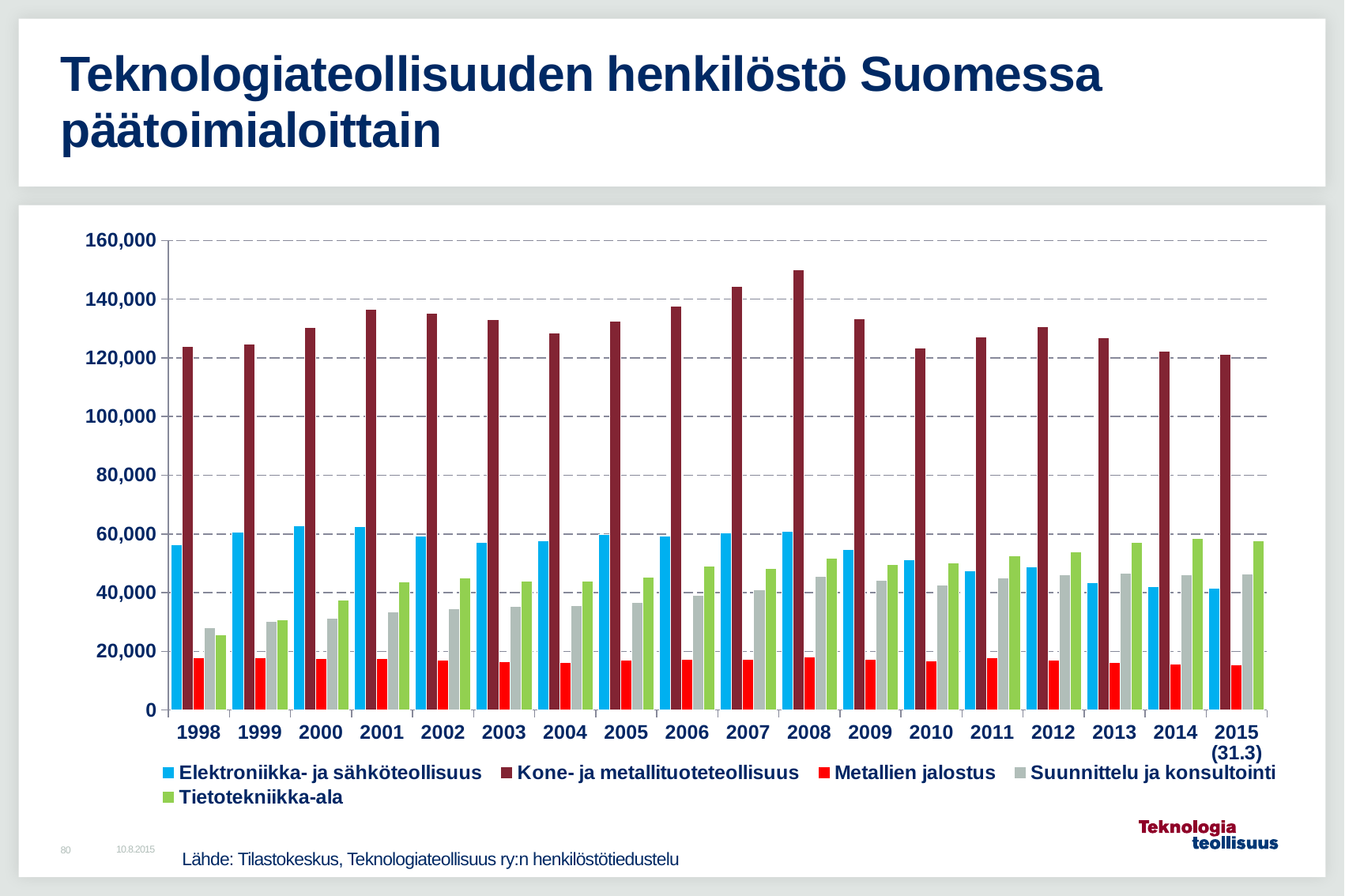

# Teknologiateollisuuden henkilöstö Suomessa päätoimialoittain

### Chart

| Category | Elektroniikka- ja sähköteollisuus | Kone- ja metallituoteteollisuus | Metallien jalostus | Suunnittelu ja konsultointi | Tietotekniikka-ala |
|---|---|---|---|---|---|
| 1998 | 56200.0 | 124000.0 | 17900.000000000004 | 28000.0 | 25600.0 |
| 1999 | 60599.99999999999 | 124699.99999999999 | 17900.0 | 30200.0 | 30700.0 |
| 2000 | 62800.00000000001 | 130299.99999999999 | 17599.999999999996 | 31300.0 | 37400.0 |
| 2001 | 62599.99999999999 | 136600.0 | 17600.0 | 33500.0 | 43699.99999999999 |
| 2002 | 59200.0 | 135300.0 | 17100.0 | 34400.0 | 44900.0 |
| 2003 | 57200.0 | 132900.0 | 16400.000000000004 | 35199.99999999999 | 43900.0 |
| 2004 | 57700.0 | 128399.99999999997 | 16100.000000000002 | 35699.99999999999 | 43900.0 |
| 2005 | 59900.0 | 132599.99999999997 | 17100.0 | 36699.99999999999 | 45300.0 |
| 2006 | 59199.99999999999 | 137700.00000000003 | 17200.000000000004 | 39199.99999999999 | 49000.0 |
| 2007 | 60400.0 | 144299.99999999997 | 17300.0 | 40900.0 | 48100.0 |
| 2008 | 60900.0 | 150100.0 | 18100.0 | 45500.0 | 51699.99999999999 |
| 2009 | 54800.00000000001 | 133200.0 | 17200.0 | 44300.00000000001 | 49500.0 |
| 2010 | 51199.99999999999 | 123299.99999999999 | 16700.0 | 42600.0 | 50099.99999999999 |
| 2011 | 47500.0 | 127100.0 | 17799.999999999996 | 44900.00000000001 | 52500.0 |
| 2012 | 48800.0 | 130500.0 | 17000.0 | 46099.99999999999 | 53900.0 |
| 2013 | 43500.0 | 126800.0 | 16300.0 | 46500.0 | 57000.0 |
| 2014 | 42099.99999999999 | 122300.0 | 15700.0 | 46199.99999999999 | 58500.0 |
| 2015 (31.3) | 41452.49050631548 | 121169.93913458608 | 15327.440841111607 | 46365.93587538034 | 57758.511363967664 |
10.8.2015
80
Lähde: Tilastokeskus, Teknologiateollisuus ry:n henkilöstötiedustelu